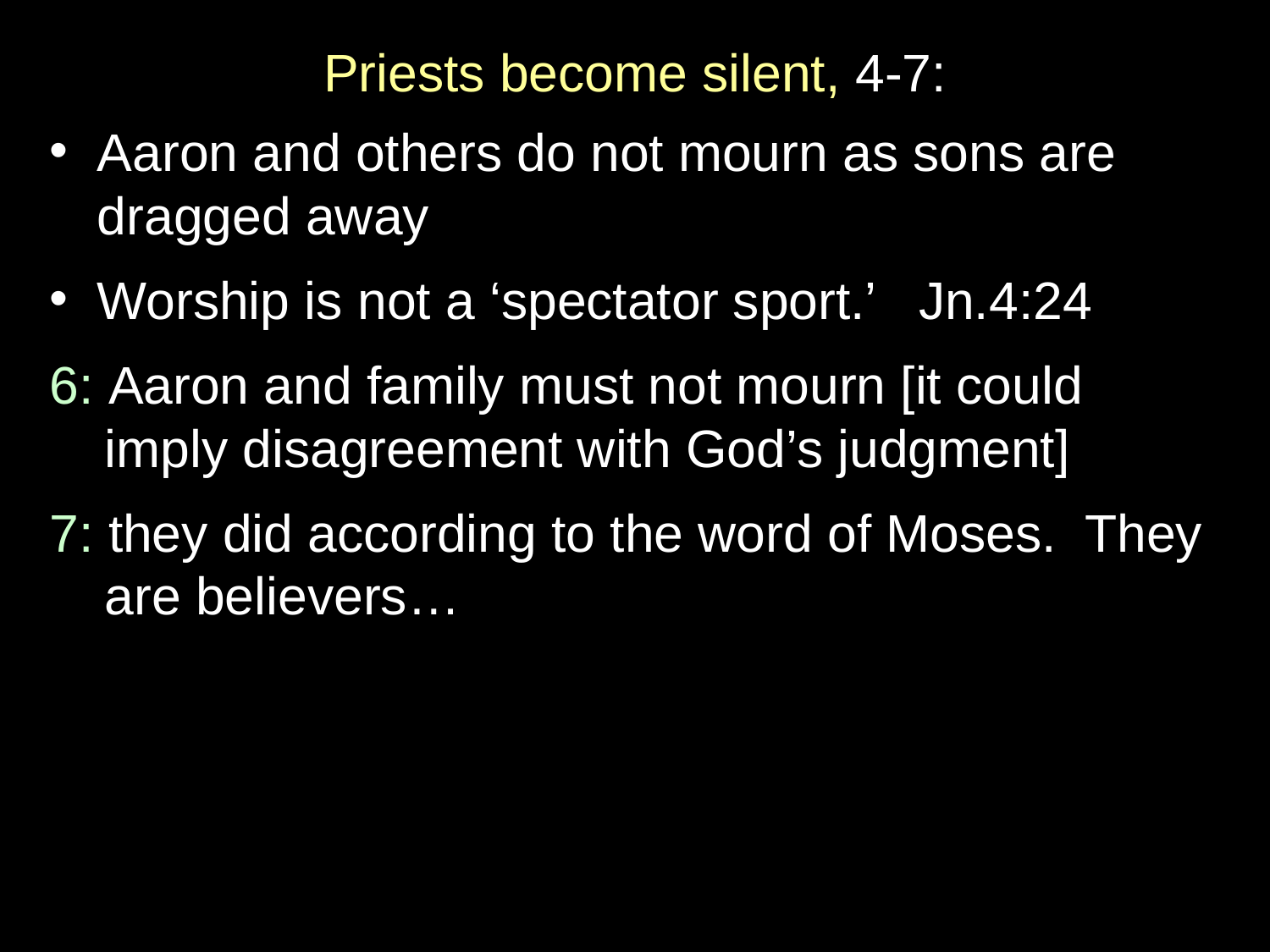

Priests become silent, 4-7:
Aaron and others do not mourn as sons are dragged away
Worship is not a ‘spectator sport.’   Jn.4:24
6: Aaron and family must not mourn [it could imply disagreement with God’s judgment]
7: they did according to the word of Moses.  They are believers…